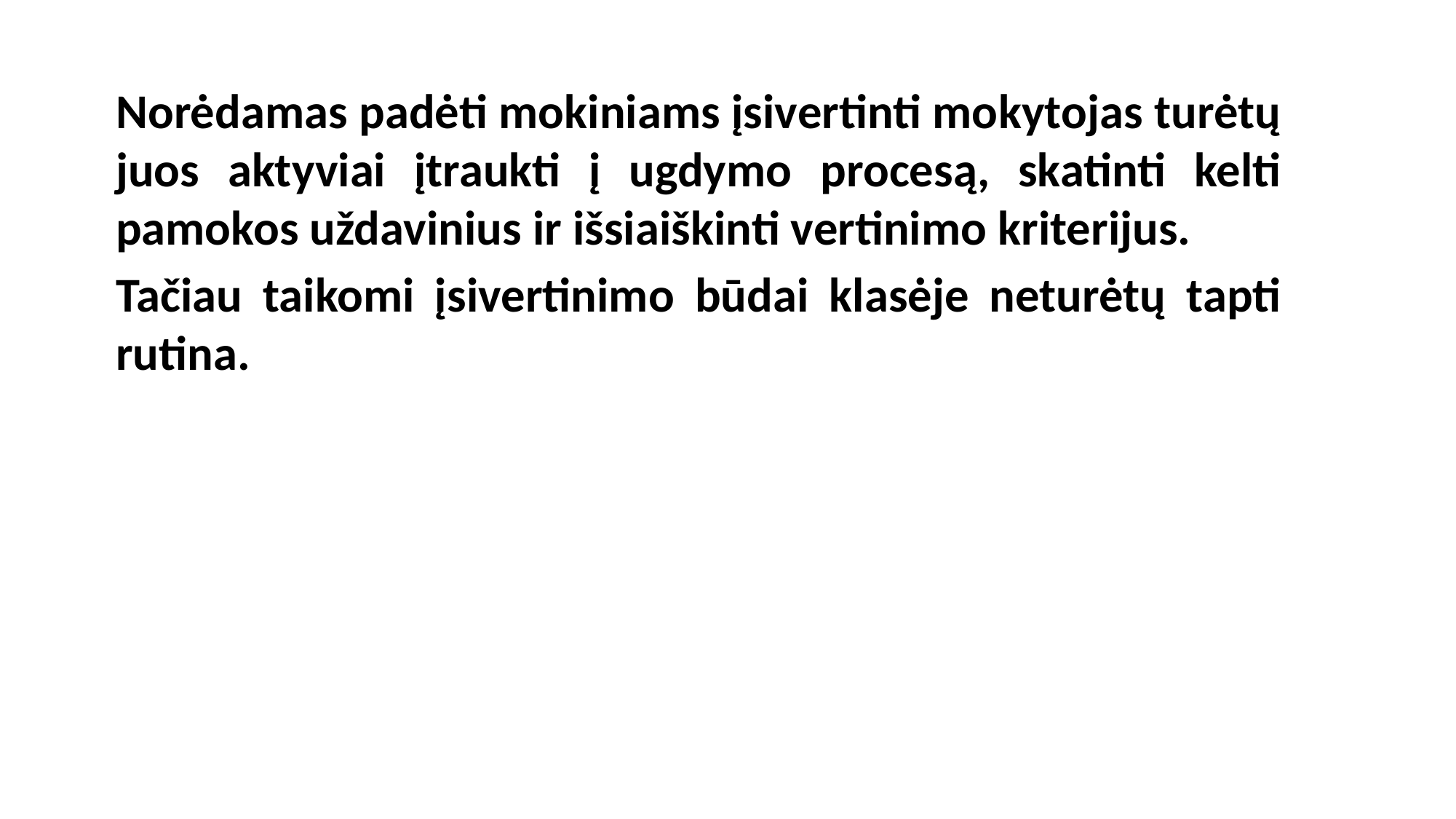

Norėdamas padėti mokiniams įsivertinti mokytojas turėtų juos aktyviai įtraukti į ugdymo procesą, skatinti kelti pamokos uždavinius ir išsiaiškinti vertinimo kriterijus.
Tačiau taikomi įsivertinimo būdai klasėje neturėtų tapti rutina.